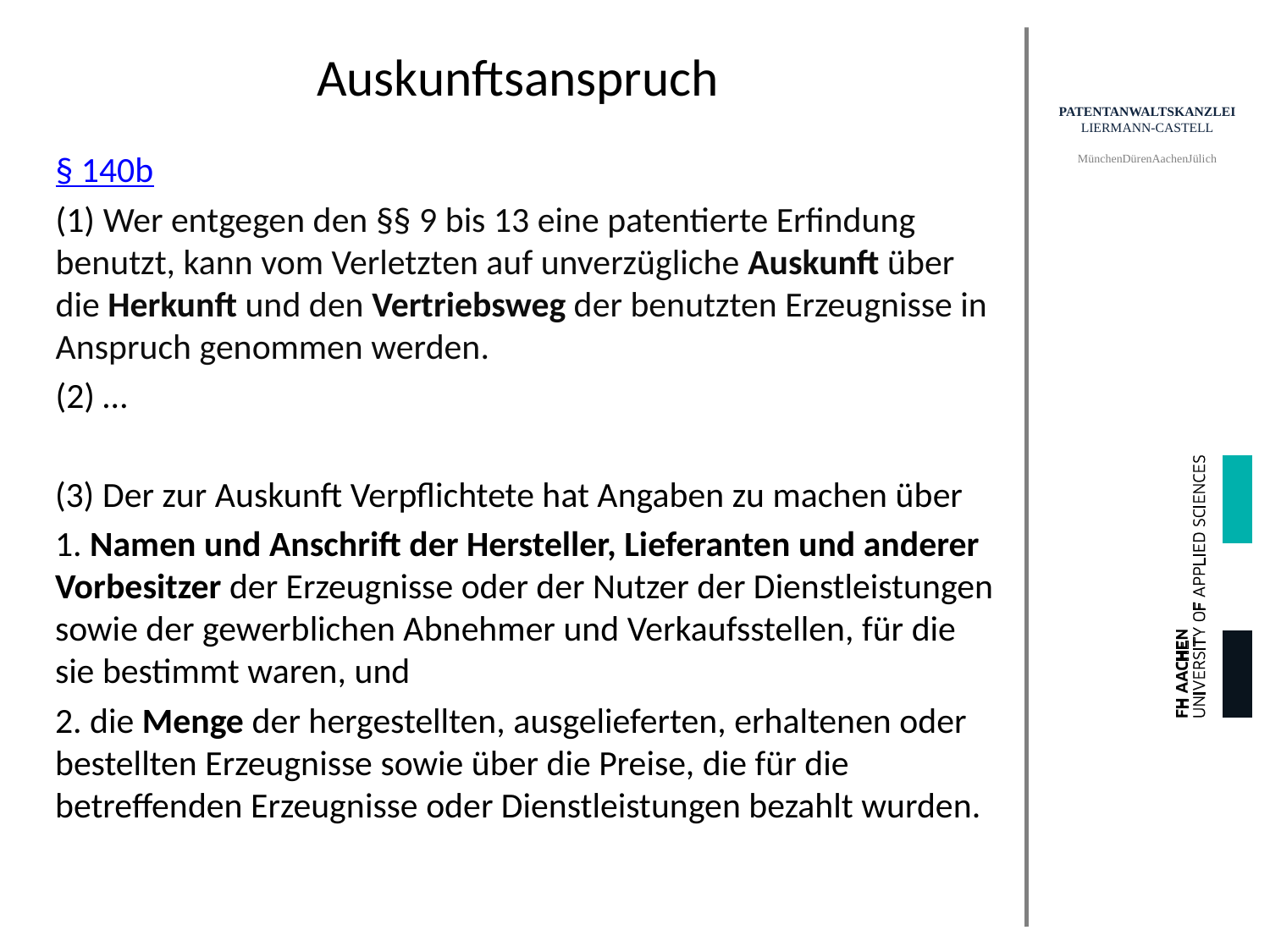

# Auskunftsanspruch
§ 140b
 Wer entgegen den §§ 9 bis 13 eine patentierte Erfindung benutzt, kann vom Verletzten auf unverzügliche Auskunft über die Herkunft und den Vertriebsweg der benutzten Erzeugnisse in Anspruch genommen werden.
 …

 Der zur Auskunft Verpflichtete hat Angaben zu machen über
1. Namen und Anschrift der Hersteller, Lieferanten und anderer Vorbesitzer der Erzeugnisse oder der Nutzer der Dienstleistungen sowie der gewerblichen Abnehmer und Verkaufsstellen, für die sie bestimmt waren, und
2. die Menge der hergestellten, ausgelieferten, erhaltenen oder bestellten Erzeugnisse sowie über die Preise, die für die betreffenden Erzeugnisse oder Dienstleistungen bezahlt wurden.